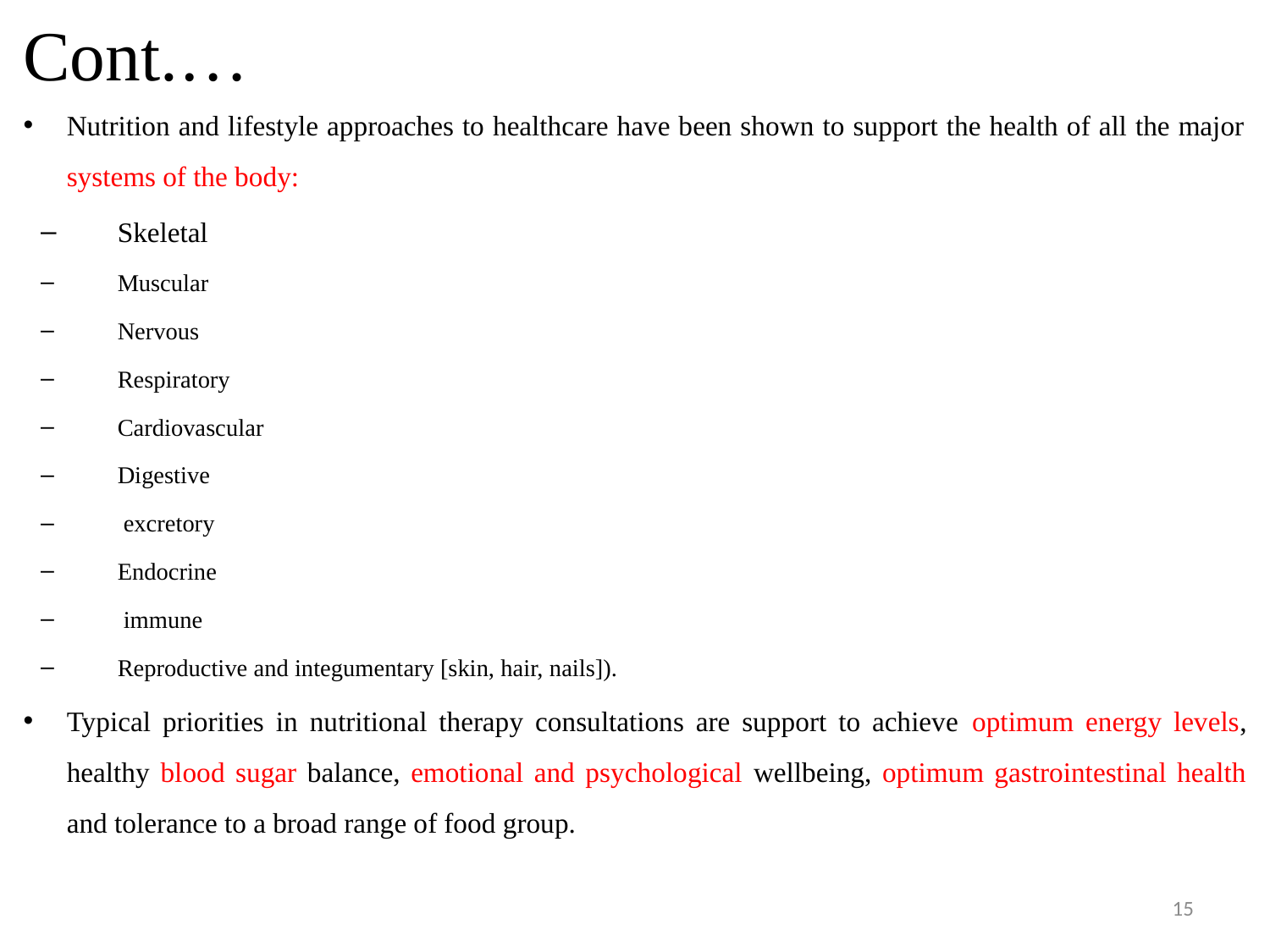

# Cont.…
Nutrition and lifestyle approaches to healthcare have been shown to support the health of all the major systems of the body:
Skeletal
Muscular
Nervous
Respiratory
Cardiovascular
Digestive
 excretory
Endocrine
 immune
Reproductive and integumentary [skin, hair, nails]).
Typical priorities in nutritional therapy consultations are support to achieve optimum energy levels, healthy blood sugar balance, emotional and psychological wellbeing, optimum gastrointestinal health and tolerance to a broad range of food group.
15